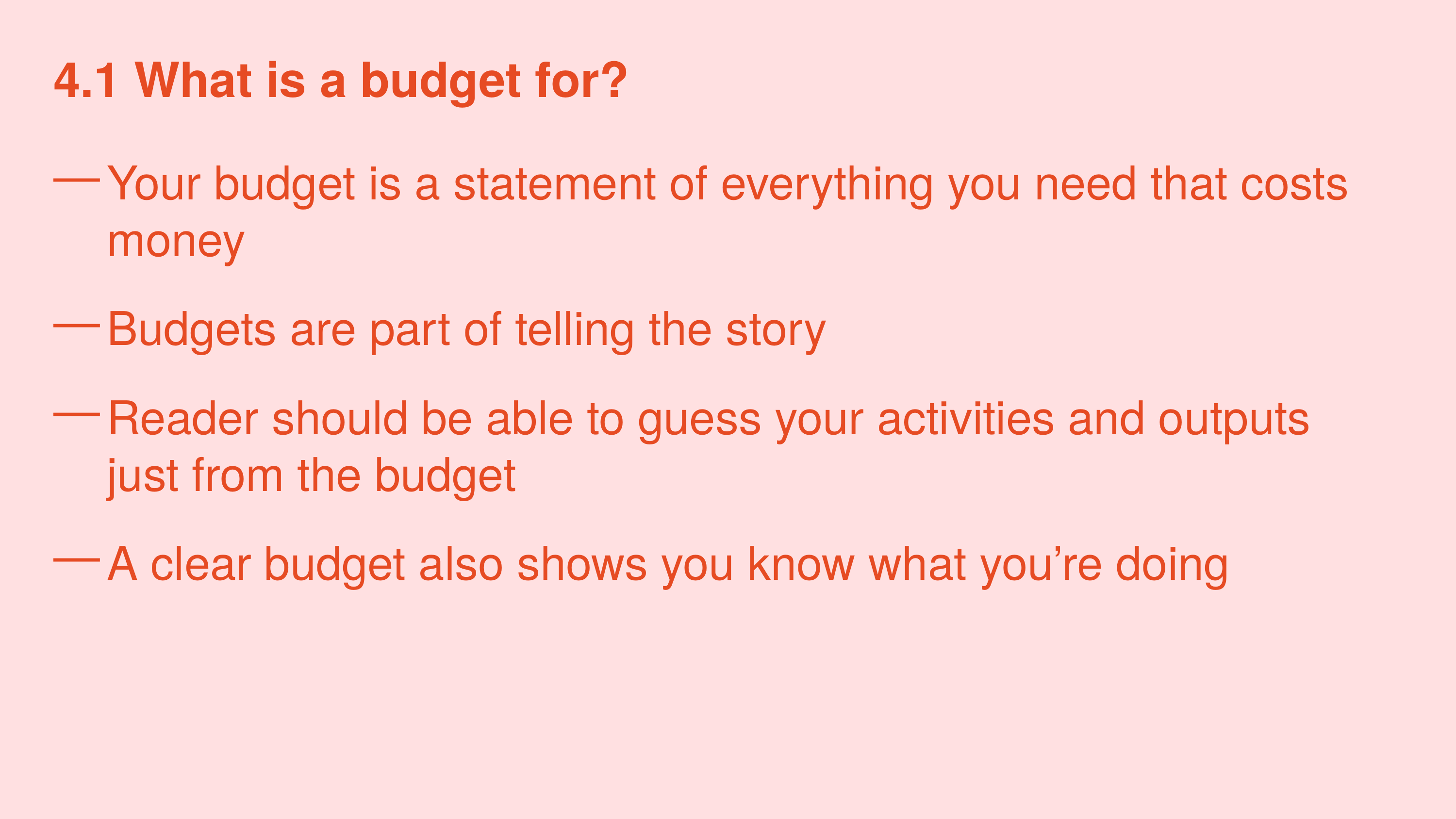

4.1 What is a budget for?
Your budget is a statement of everything you need that costs money
Budgets are part of telling the story
Reader should be able to guess your activities and outputs just from the budget
A clear budget also shows you know what you’re doing